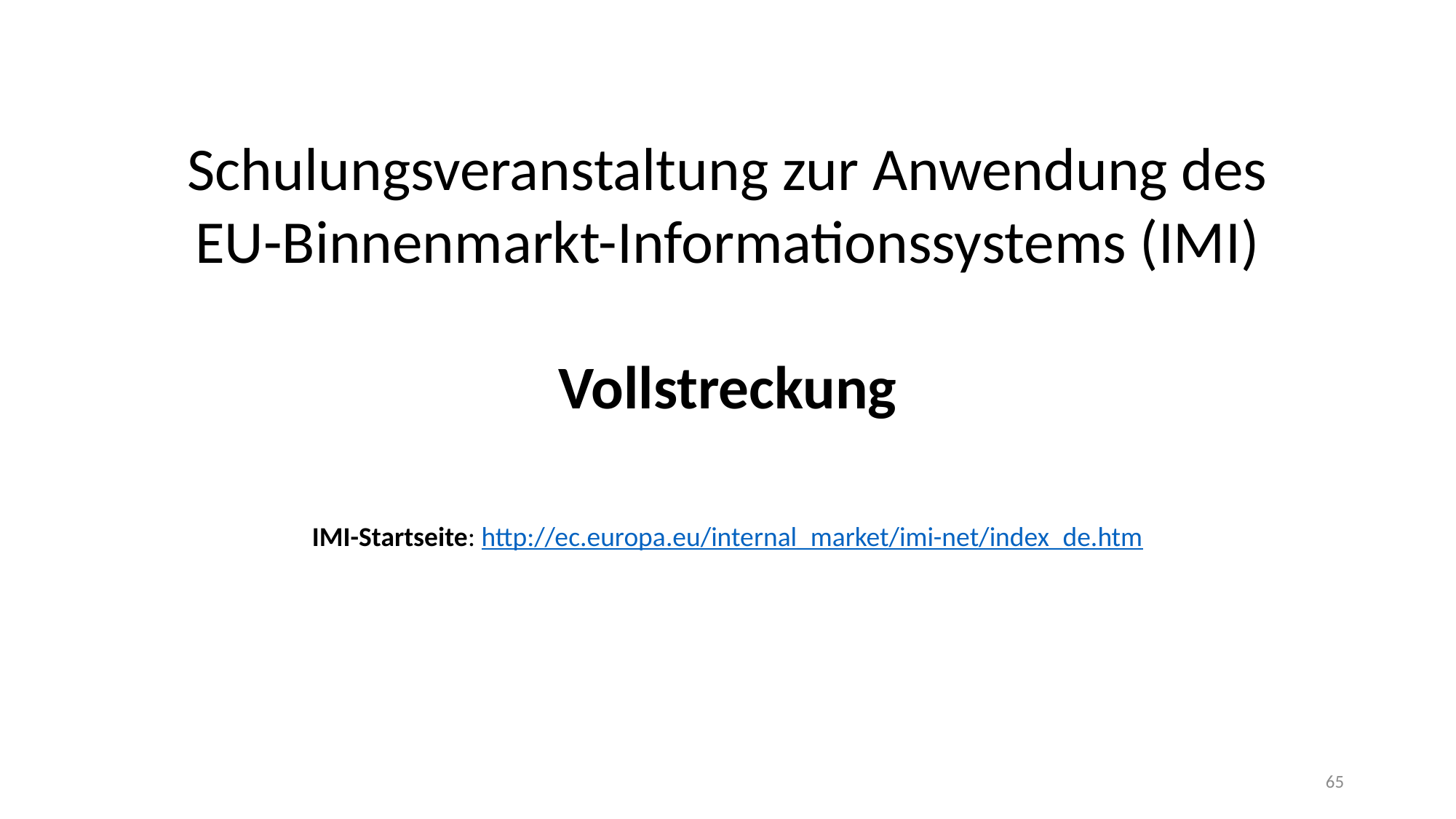

Schulungsveranstaltung zur Anwendung des
EU-Binnenmarkt-Informationssystems (IMI)

Vollstreckung
IMI-Startseite: http://ec.europa.eu/internal_market/imi-net/index_de.htm
65